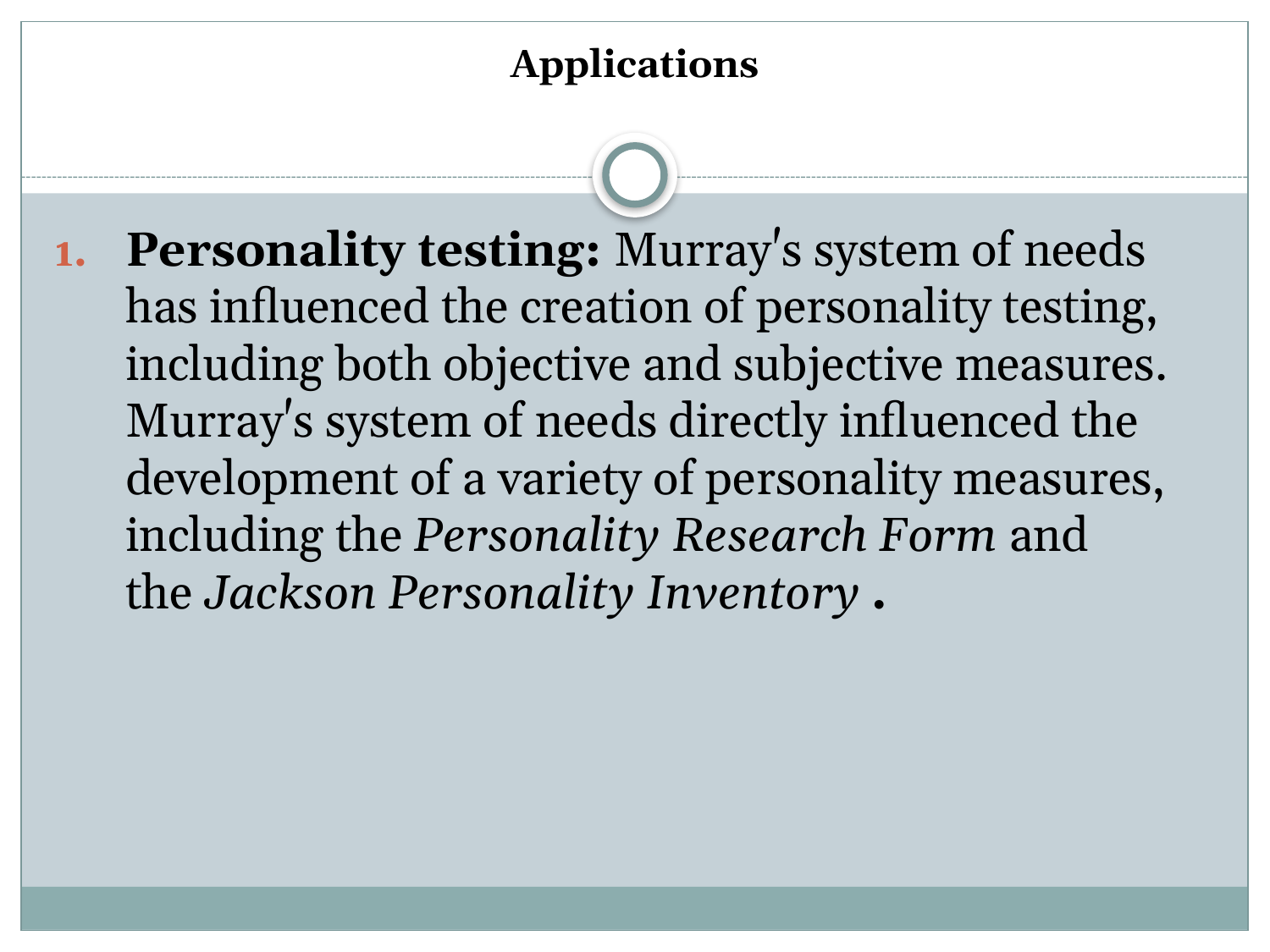

# Applications
Personality testing: Murray's system of needs has influenced the creation of personality testing, including both objective and subjective measures. Murray's system of needs directly influenced the development of a variety of personality measures, including the Personality Research Form and the Jackson Personality Inventory .